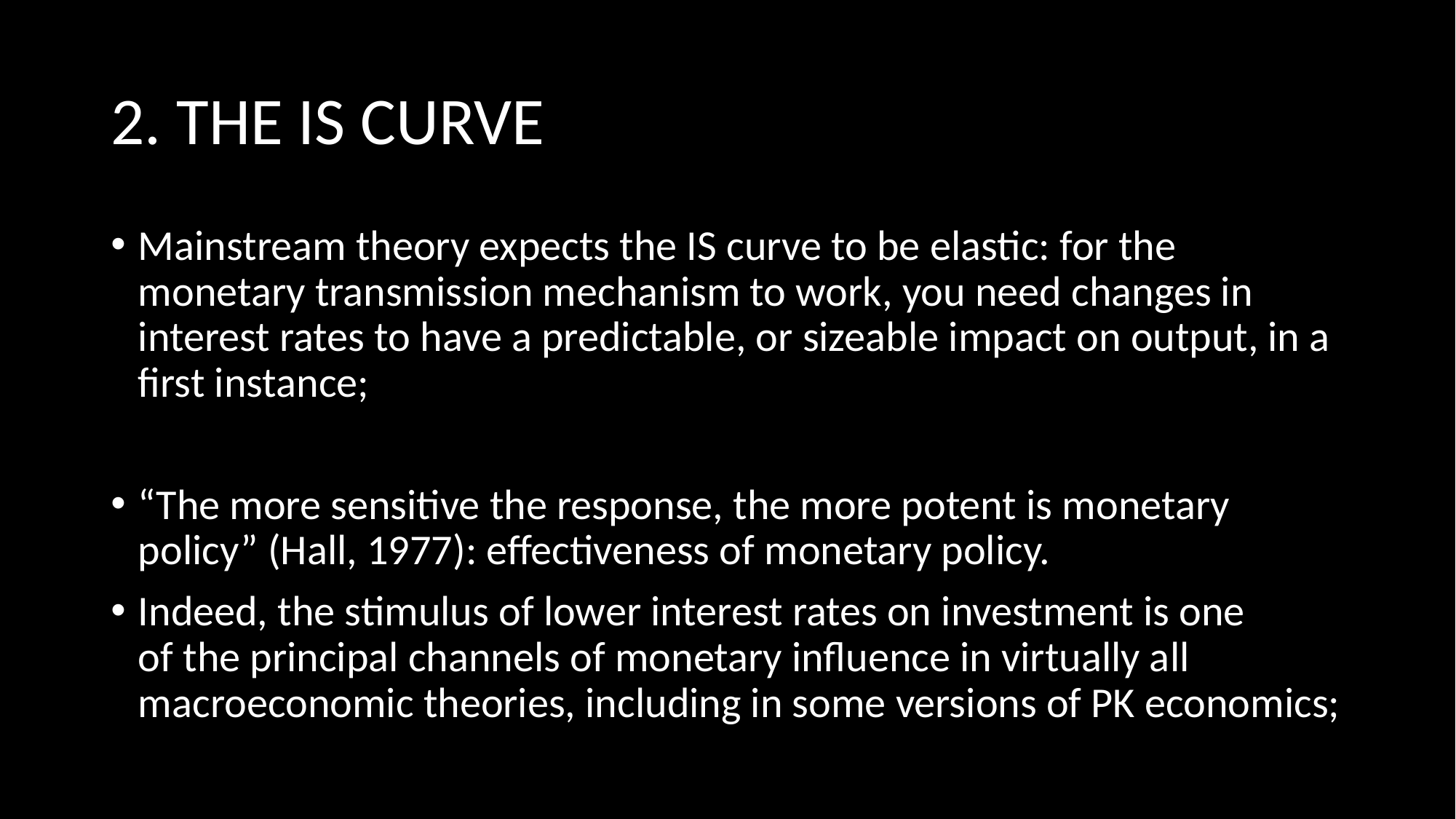

# 2. THE IS CURVE
Mainstream theory expects the IS curve to be elastic: for the monetary transmission mechanism to work, you need changes in interest rates to have a predictable, or sizeable impact on output, in a first instance;

“The more sensitive the response, the more potent is monetary policy” (Hall, 1977): effectiveness of monetary policy.
Indeed, the stimulus of lower interest rates on investment is one
of the principal channels of monetary influence in virtually all macroeconomic theories, including in some versions of PK economics;